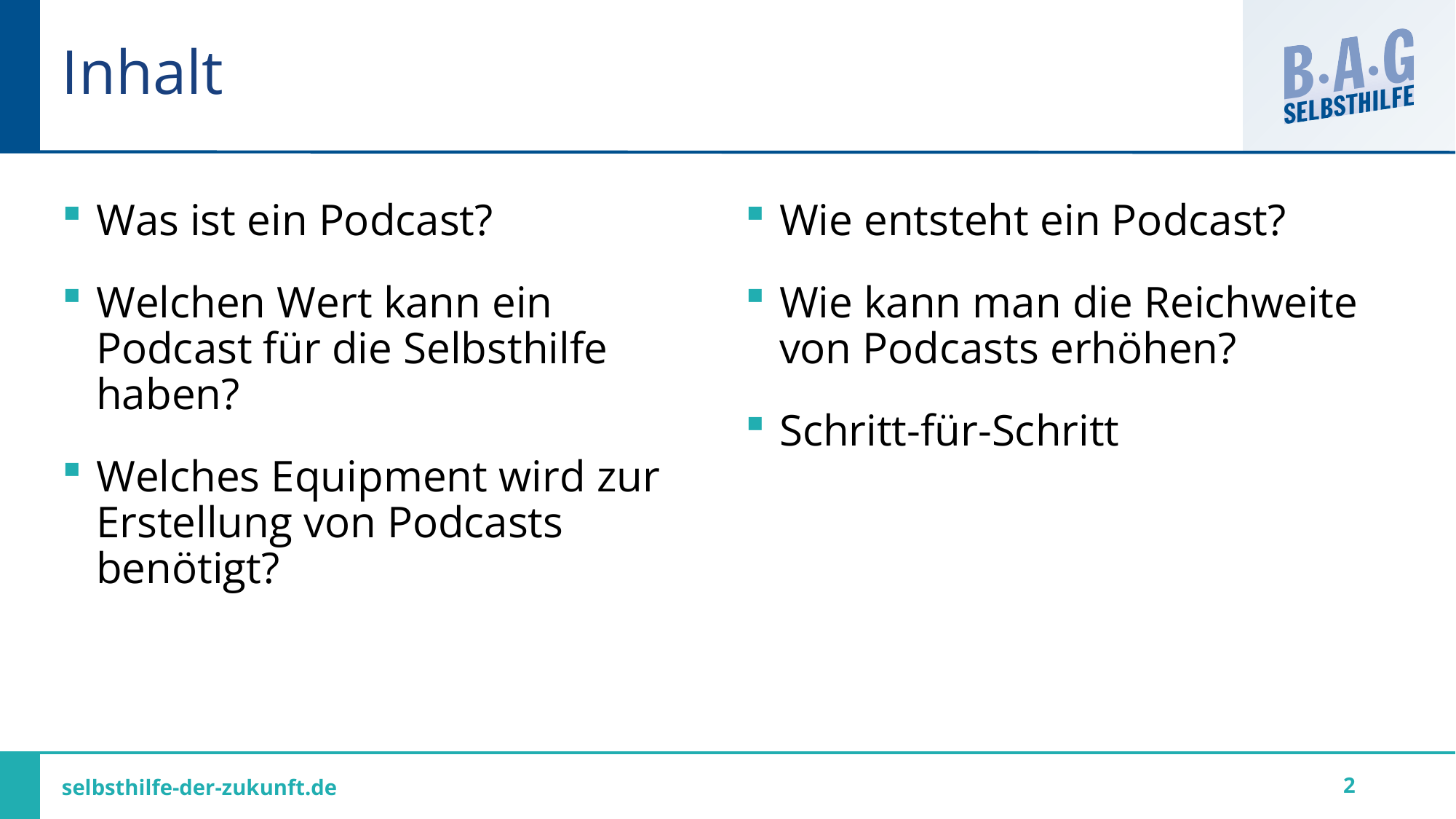

# Inhalt
Was ist ein Podcast?
Welchen Wert kann ein Podcast für die Selbsthilfe haben?
Welches Equipment wird zur Erstellung von Podcasts benötigt?

Wie entsteht ein Podcast?
Wie kann man die Reichweite von Podcasts erhöhen?
Schritt-für-Schritt

2
selbsthilfe-der-zukunft.de